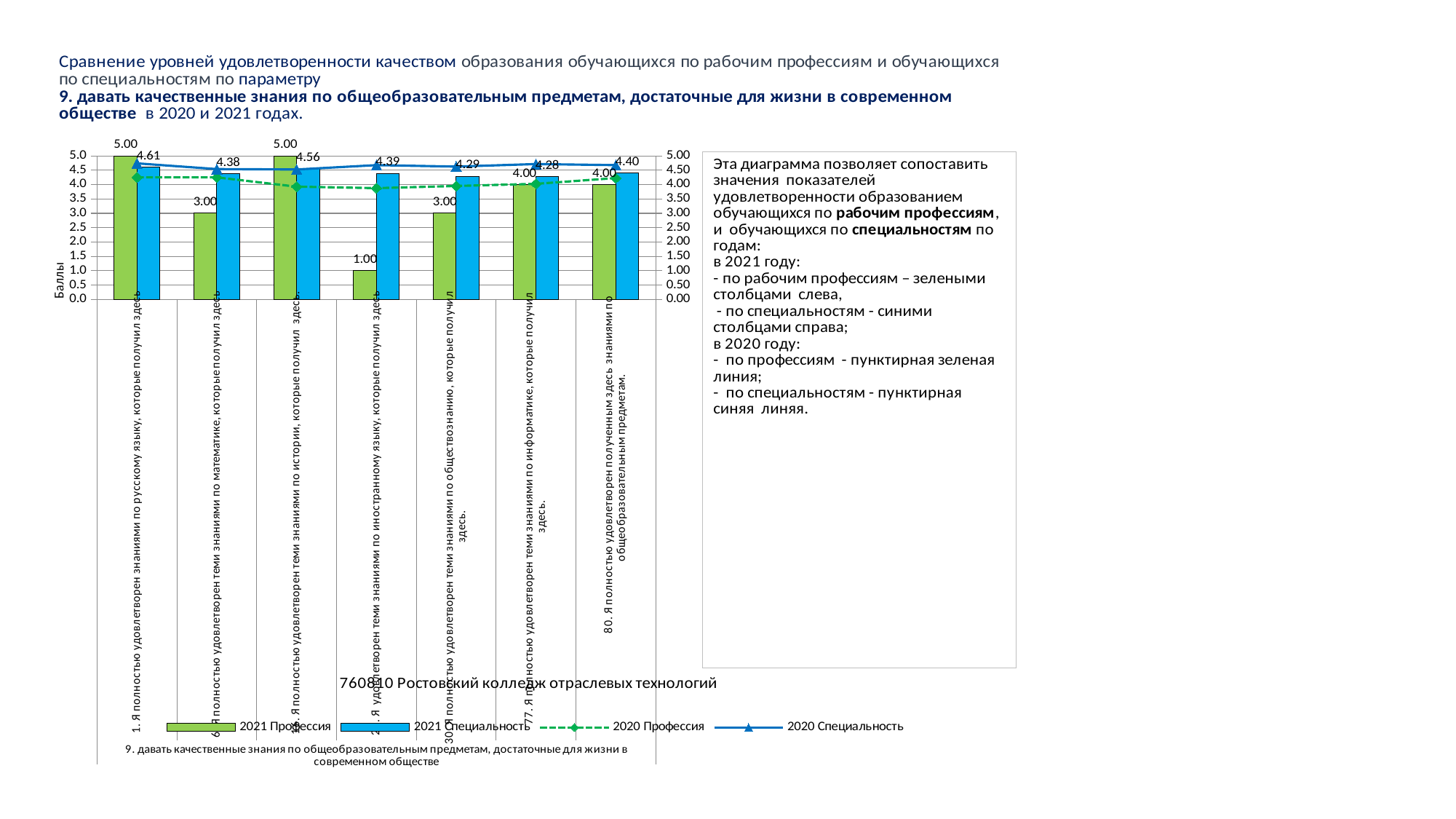

### Chart

| Category | 2021 Профессия | 2021 Специальность | 2020 Профессия | 2020 Специальность |
|---|---|---|---|---|
| 1. Я полностью удовлетворен знаниями по русскому языку, которые получил здесь | 5.0 | 4.6130268199233715 | 4.25 | 4.7375 |
| 6. Я полностью удовлетворен теми знаниями по математике, которые получил здесь | 3.0 | 4.379310344827586 | 4.25 | 4.5375 |
| 16. Я полностью удовлетворен теми знаниями по истории, которые получил  здесь. | 5.0 | 4.559386973180077 | 3.925 | 4.525 |
| 25. Я  удовлетворен теми знаниями по иностранному языку, которые получил здесь | 1.0 | 4.390804597701149 | 3.875 | 4.675 |
| 30. Я полностью удовлетворен теми знаниями по обществознанию, которые получил здесь. | 3.0 | 4.291187739463601 | 3.95 | 4.625 |
| 77. Я полностью удовлетворен теми знаниями по информатике, которые получил здесь. | 4.0 | 4.2796934865900385 | 4.025 | 4.7125 |
| 80. Я полностью удовлетворен полученным здесь  знаниями по общеобразовательным предметам. | 4.0 | 4.398467432950191 | 4.225 | 4.675 |